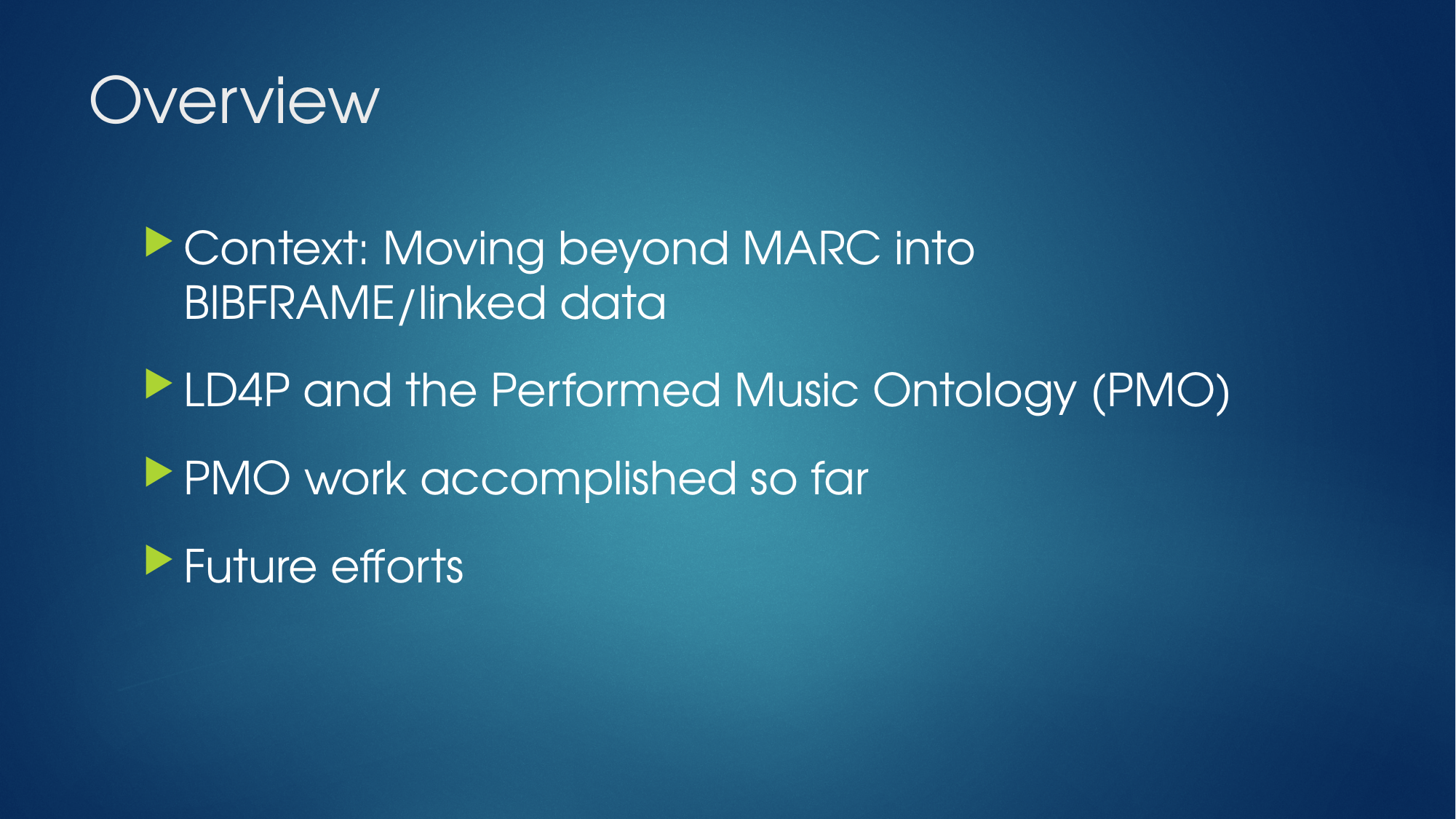

# Overview
Context: Moving beyond MARC into   BIBFRAME/linked data
LD4P and the Performed Music Ontology (PMO)
PMO work accomplished so far
Future efforts